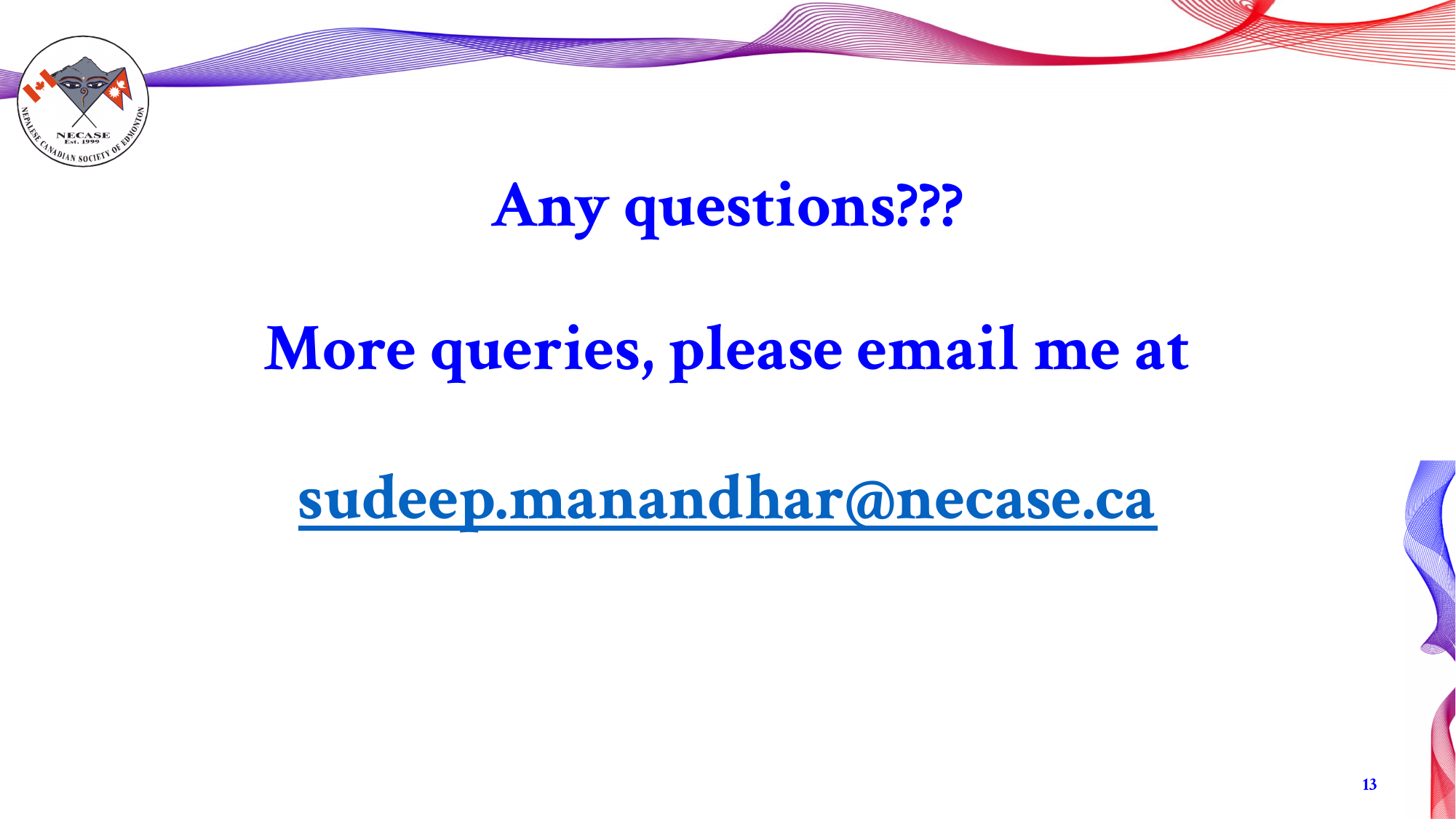

# Any questions??? More queries, please email me at sudeep.manandhar@necase.ca
13